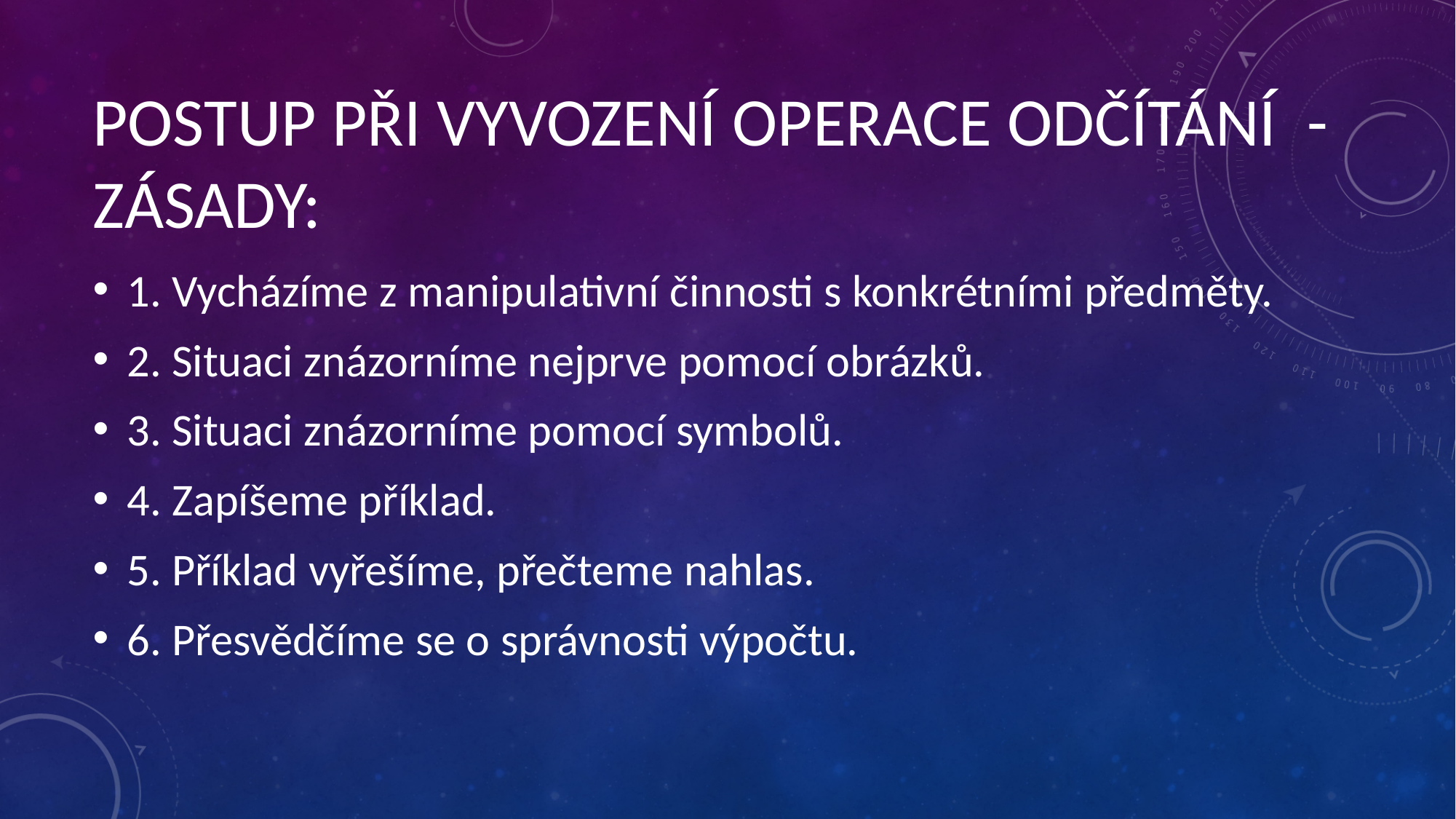

# Postup při vyvození operace odčítání  - zásady:
1. Vycházíme z manipulativní činnosti s konkrétními předměty.
2. Situaci znázorníme nejprve pomocí obrázků.
3. Situaci znázorníme pomocí symbolů.
4. Zapíšeme příklad.
5. Příklad vyřešíme, přečteme nahlas.
6. Přesvědčíme se o správnosti výpočtu.